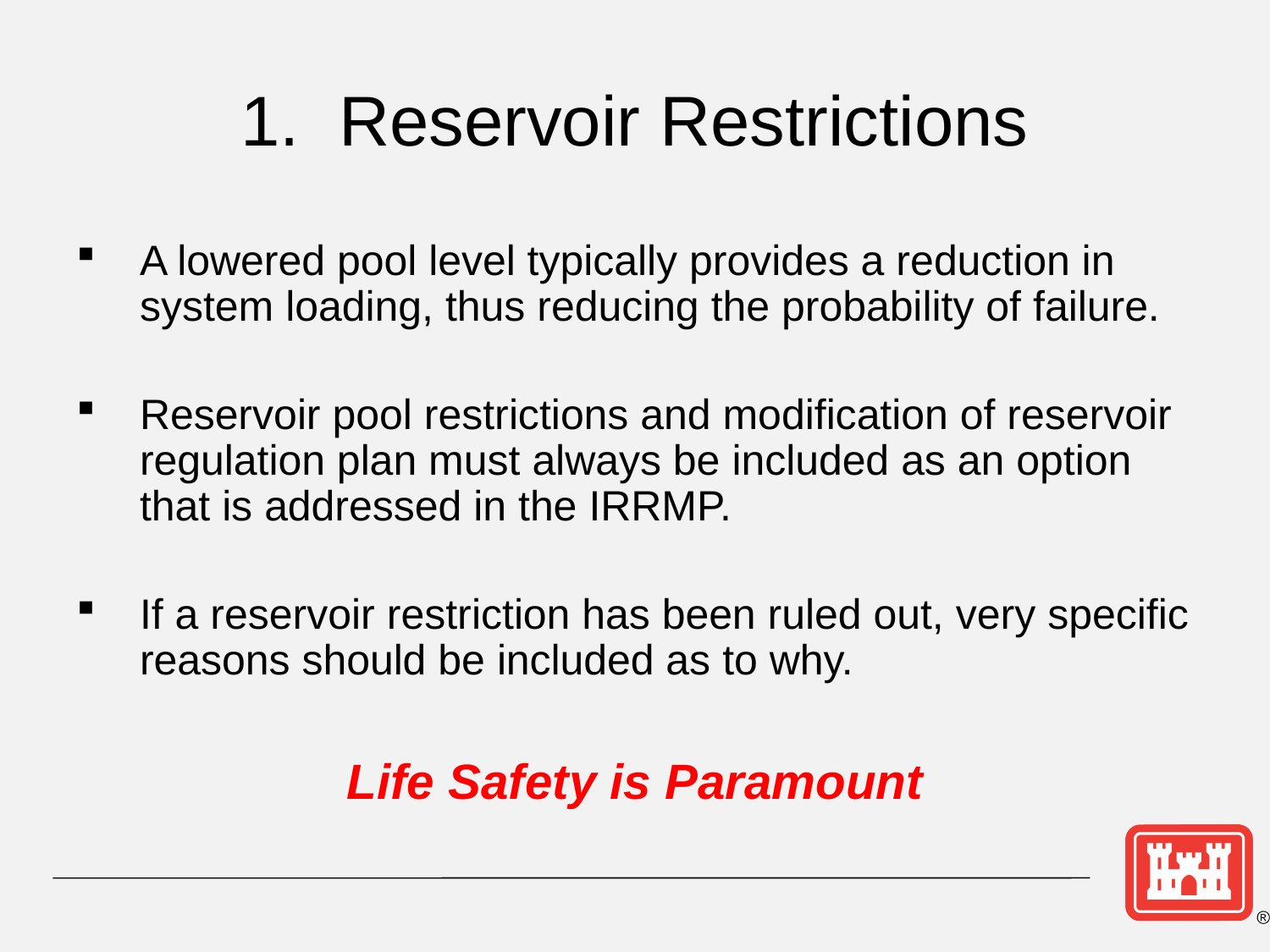

1.  Reservoir Restrictions
A lowered pool level typically provides a reduction in system loading, thus reducing the probability of failure.

Reservoir pool restrictions and modification of reservoir regulation plan must always be included as an option that is addressed in the IRRMP.

If a reservoir restriction has been ruled out, very specific reasons should be included as to why.

Life Safety is Paramount